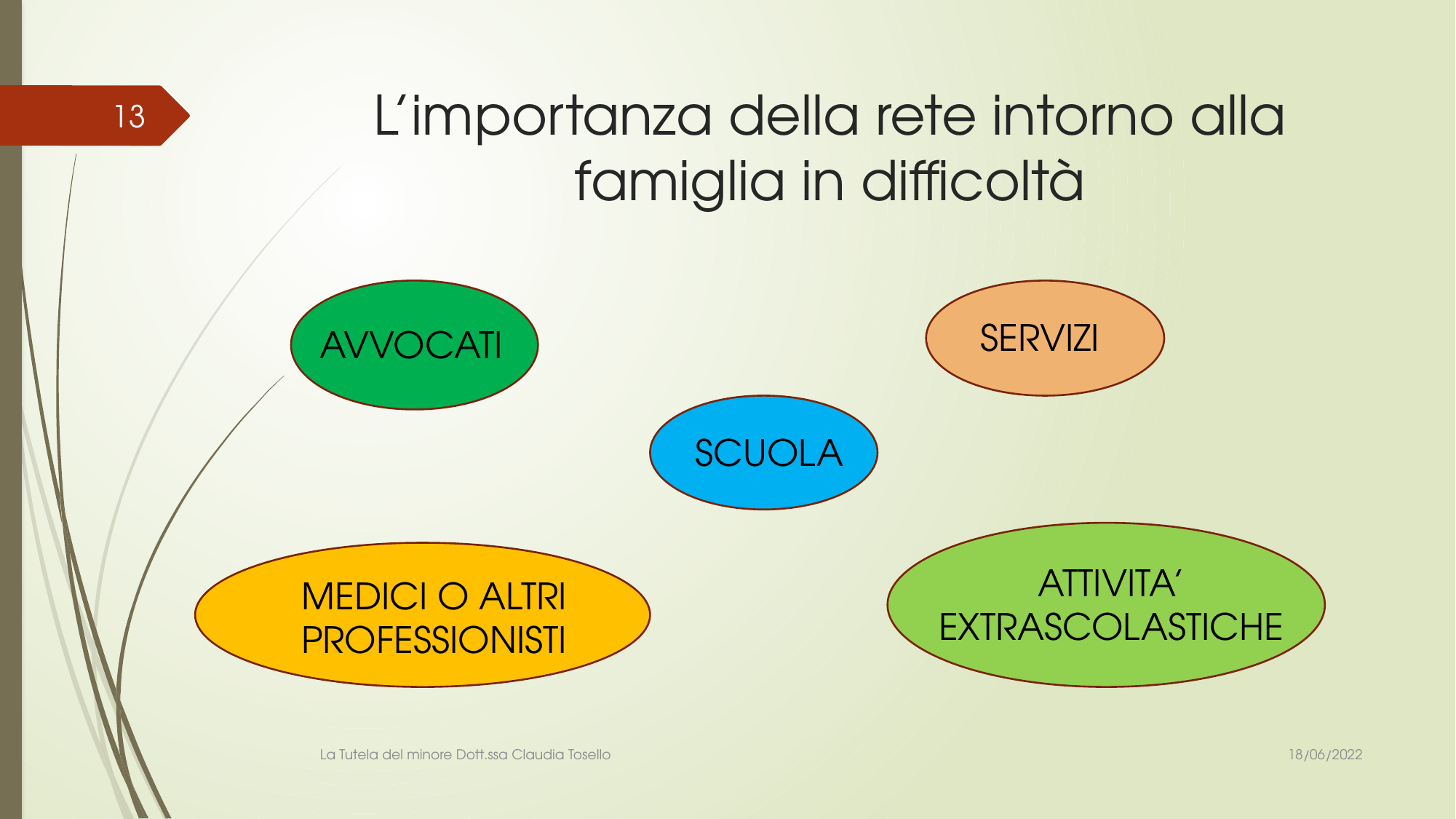

# L’importanza della rete intorno alla famiglia in difficoltà
13

SERVIZI
AVVOCATI

SCUOLA

ATTIVITA’ EXTRASCOLASTICHE
MEDICI O ALTRI PROFESSIONISTI
18/06/2022
La Tutela del minore Dott.ssa Claudia Tosello